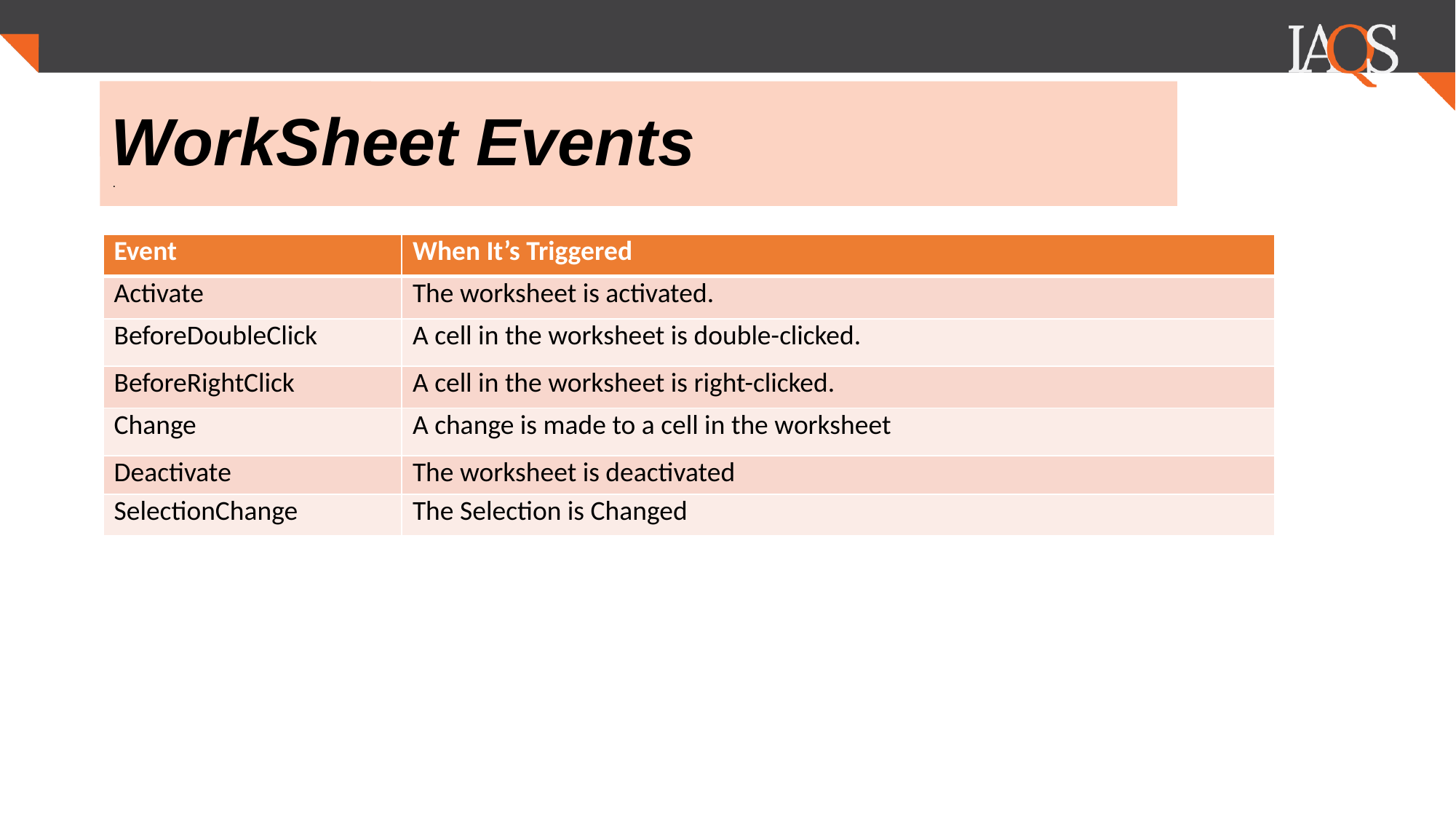

# WorkSheet Events

.
| Event | When It’s Triggered |
| --- | --- |
| Activate | The worksheet is activated. |
| BeforeDoubleClick | A cell in the worksheet is double-clicked. |
| BeforeRightClick | A cell in the worksheet is right-clicked. |
| Change | A change is made to a cell in the worksheet |
| Deactivate | The worksheet is deactivated |
| SelectionChange | The Selection is Changed |